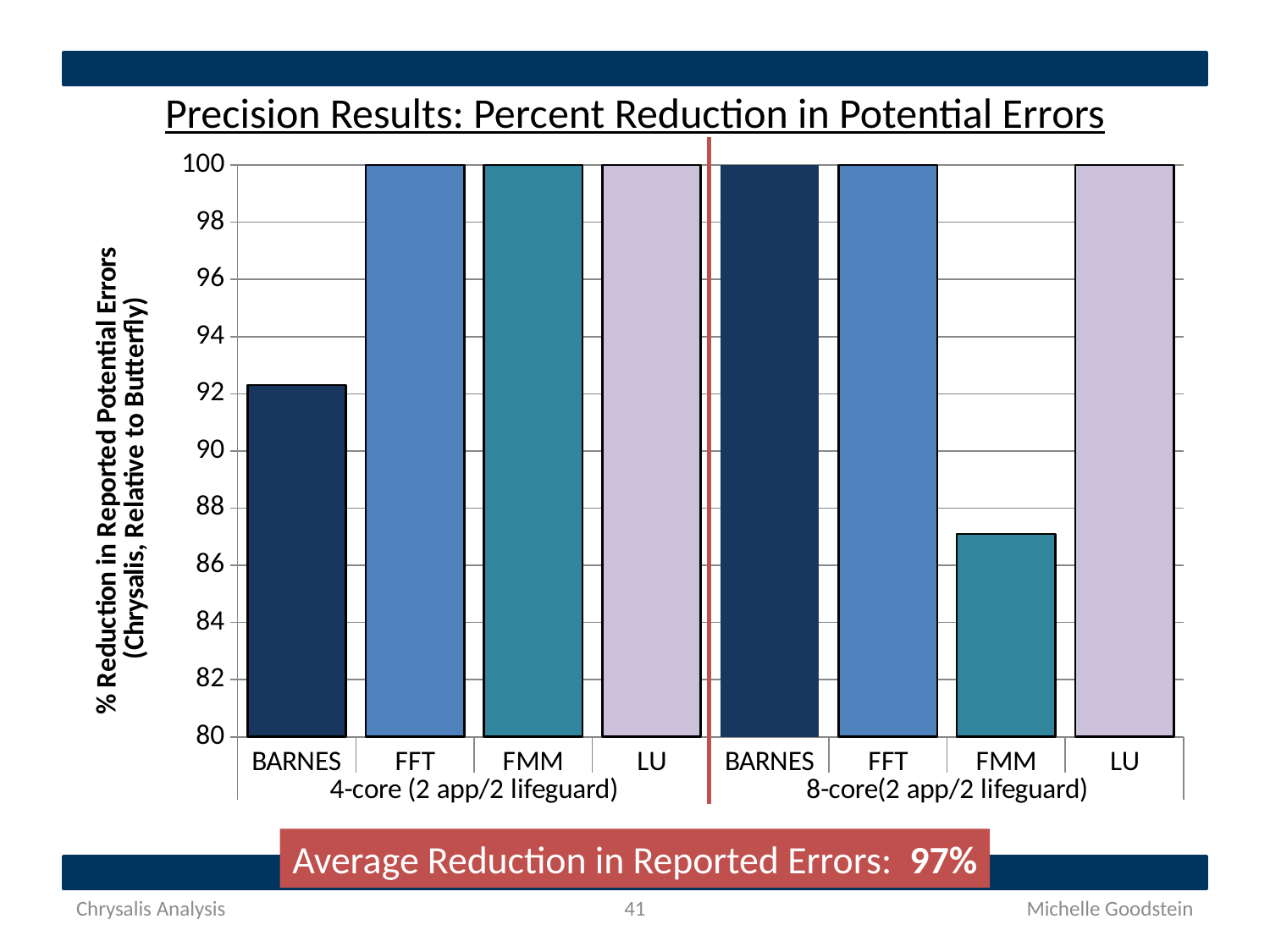

# Precision Results: Percent Reduction in Potential Errors

### Chart

| Category |  |  |  |  |
|---|---|---|---|---|
| BARNES | 92.30769230769228 | None | None | None |
| FFT | None | 100.0 | None | None |
| FMM | None | None | 100.0 | None |
| LU | None | None | None | 100.0 |
| BARNES | 100.0 | None | None | None |
| FFT | None | 100.0 | None | None |
| FMM | None | None | 87.09677419354824 | None |
| LU | None | None | None | 100.0 |
Average Reduction in Reported Errors:  97%
Chrysalis Analysis
41
Michelle Goodstein